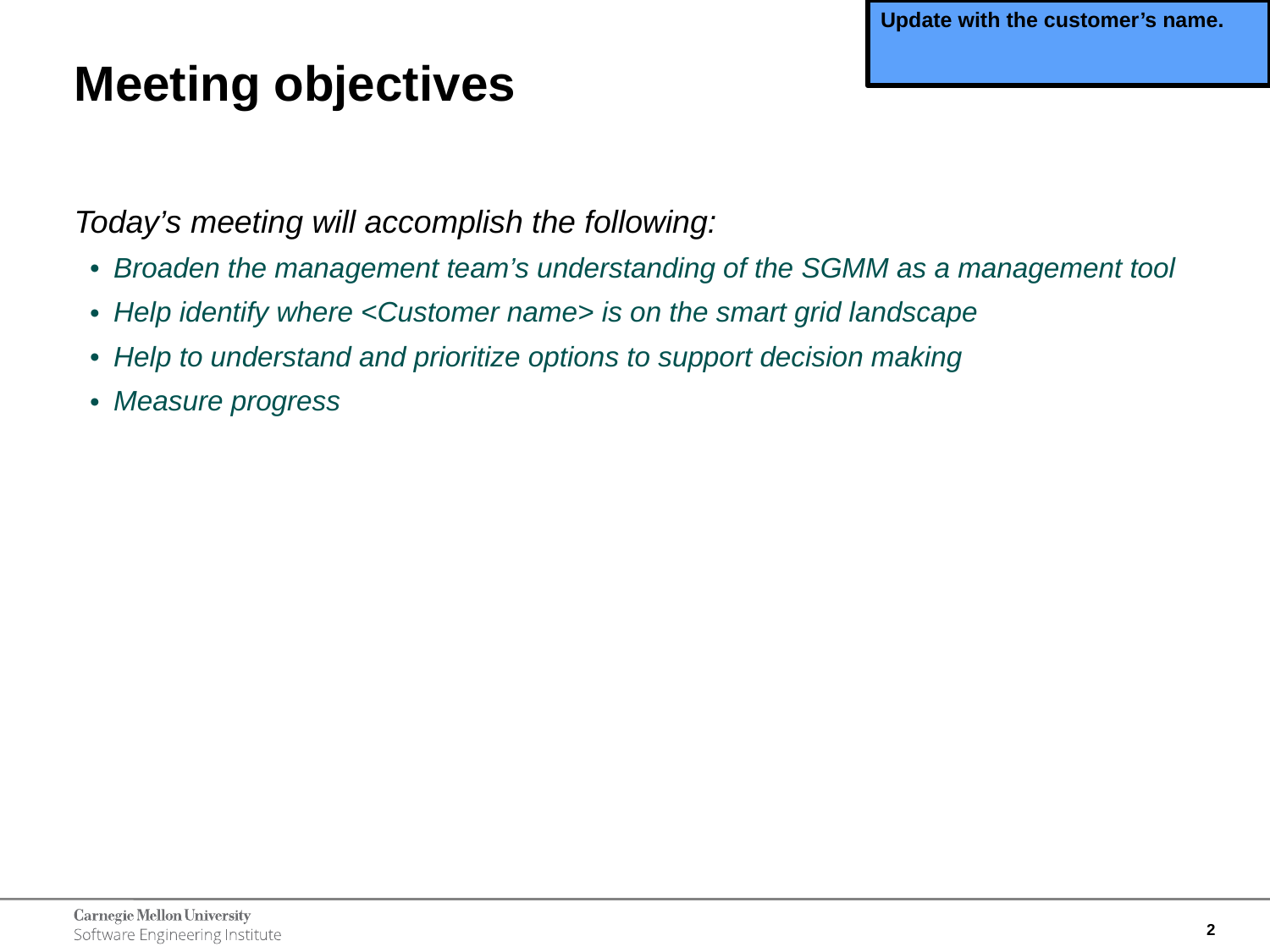

Update with the customer’s name.

# Meeting objectives

Today’s meeting will accomplish the following:
Broaden the management team’s understanding of the SGMM as a management tool
Help identify where <Customer name> is on the smart grid landscape
Help to understand and prioritize options to support decision making
Measure progress